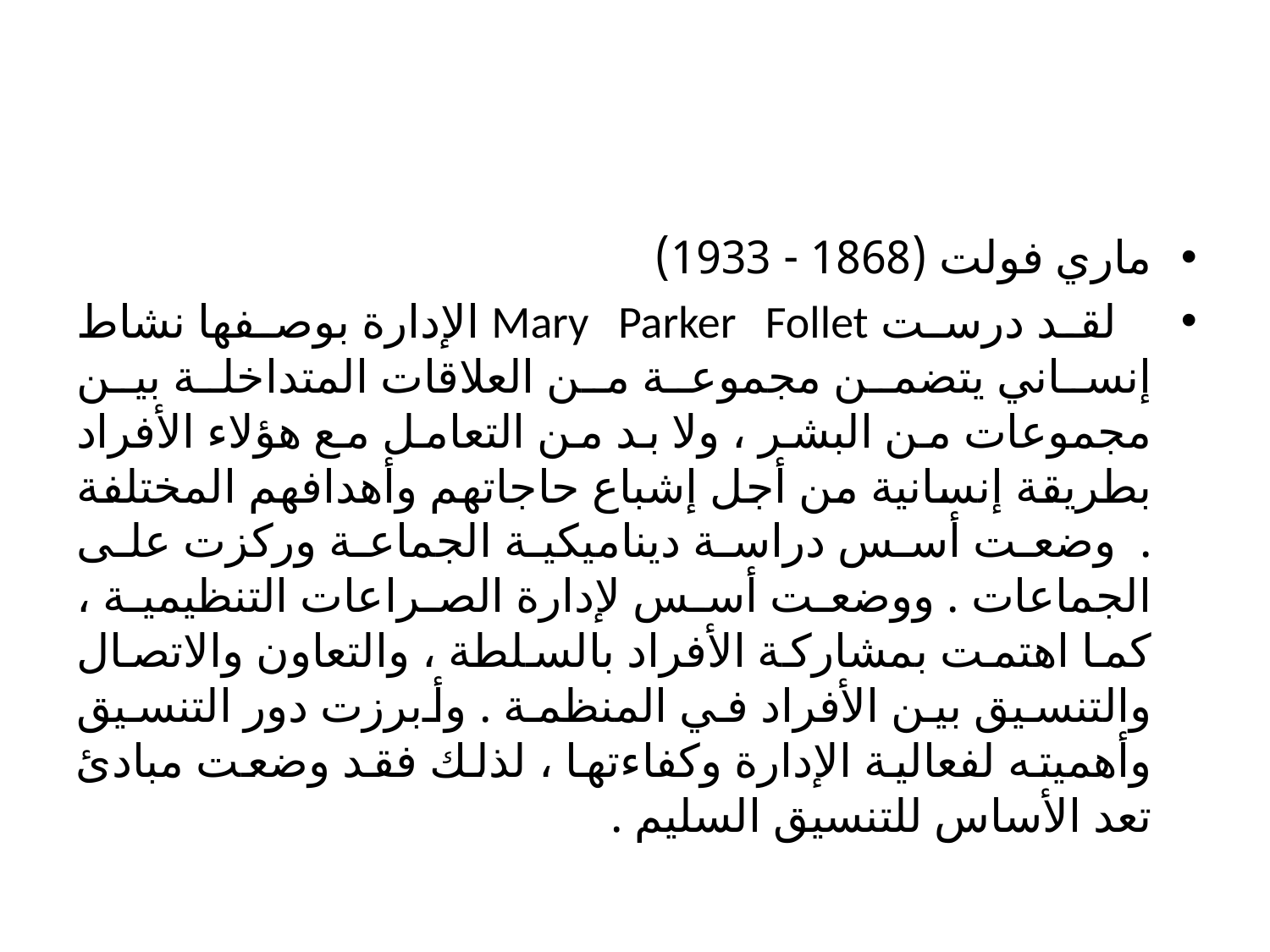

#
ماري فولت (1868 - 1933)
   لقد درست Mary Parker Follet الإدارة بوصفها نشاط إنساني يتضمن مجموعة من العلاقات المتداخلة بين مجموعات من البشر ، ولا بد من التعامل مع هؤلاء الأفراد بطريقة إنسانية من أجل إشباع حاجاتهم وأهدافهم المختلفة .  وضعت أسس دراسة ديناميكية الجماعة وركزت على الجماعات . ووضعت أسس لإدارة الصراعات التنظيمية ، كما اهتمت بمشاركة الأفراد بالسلطة ، والتعاون والاتصال والتنسيق بين الأفراد في المنظمة . وأبرزت دور التنسيق وأهميته لفعالية الإدارة وكفاءتها ، لذلك فقد وضعت مبادئ تعد الأساس للتنسيق السليم .